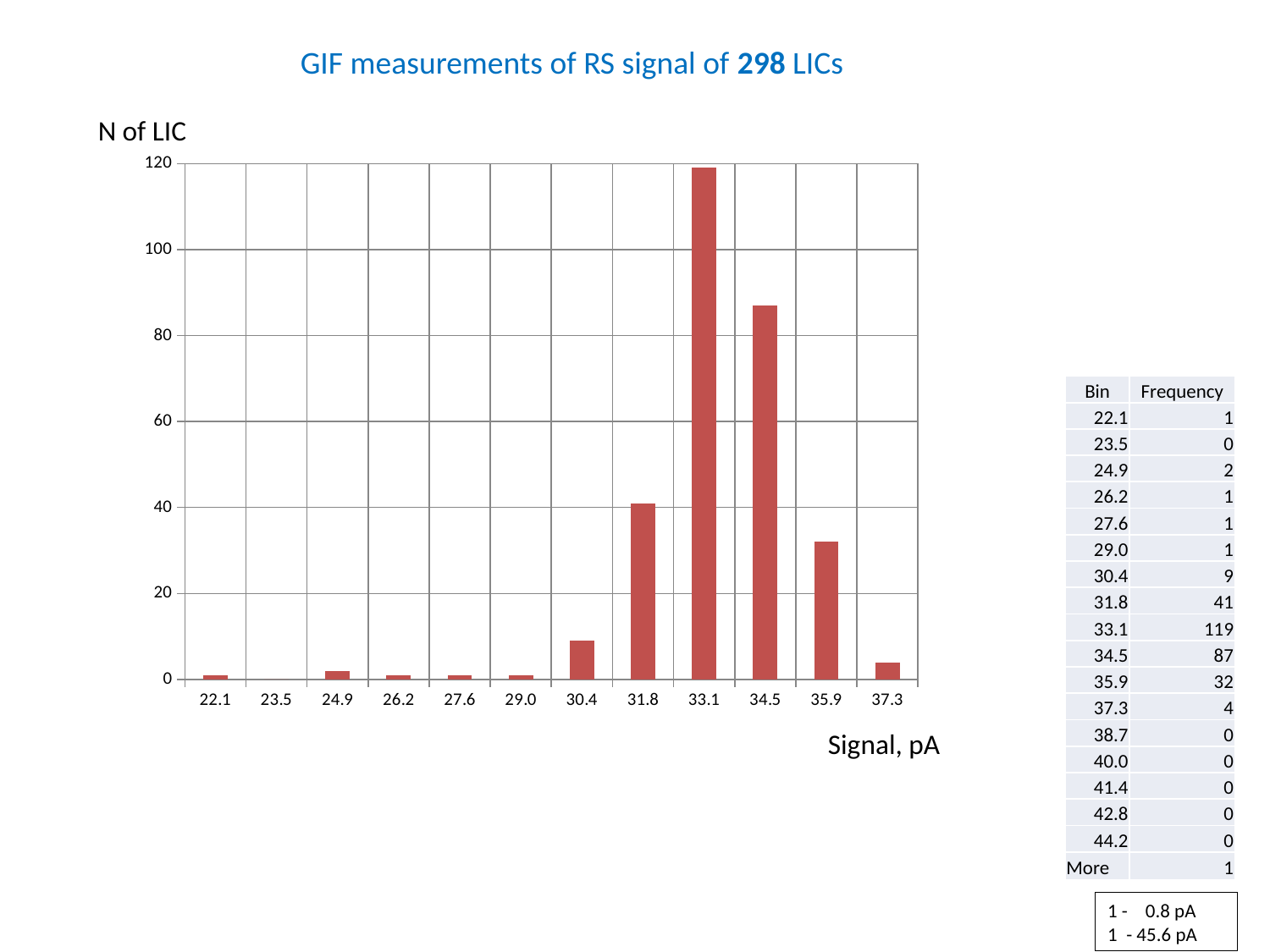

GIF measurements of RS signal of 298 LICs
N of LIC

### Chart

| Category |  |
|---|---|
| 22.096000000000007 | 1.0 |
| 23.476235294117654 | 0.0 |
| 24.8564705882353 | 2.0 |
| 26.236705882352947 | 1.0 |
| 27.616941176470593 | 1.0 |
| 28.99717647058824 | 1.0 |
| 30.37741176470589 | 9.0 |
| 31.757647058823537 | 41.0 |
| 33.137882352941183 | 119.0 |
| 34.51811764705883 | 87.0 |
| 35.898352941176476 | 32.0 |
| 37.278588235294123 | 4.0 |
| Bin | Frequency |
| --- | --- |
| 22.1 | 1 |
| 23.5 | 0 |
| 24.9 | 2 |
| 26.2 | 1 |
| 27.6 | 1 |
| 29.0 | 1 |
| 30.4 | 9 |
| 31.8 | 41 |
| 33.1 | 119 |
| 34.5 | 87 |
| 35.9 | 32 |
| 37.3 | 4 |
| 38.7 | 0 |
| 40.0 | 0 |
| 41.4 | 0 |
| 42.8 | 0 |
| 44.2 | 0 |
| More | 1 |
Signal, pA
1 -    0.8 pA
1  - 45.6 pA